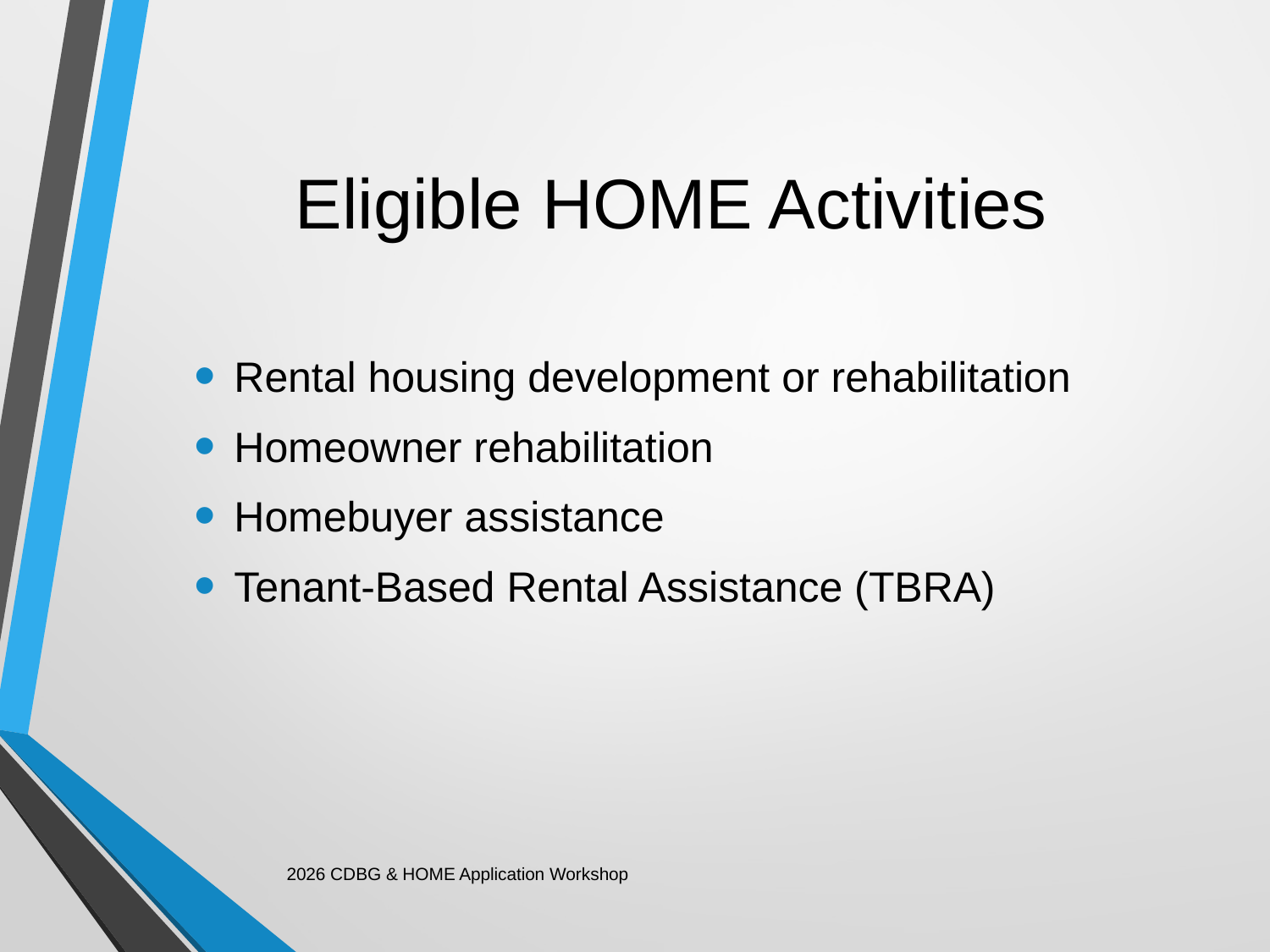

# Eligible HOME Activities
Rental housing development or rehabilitation
Homeowner rehabilitation
Homebuyer assistance
Tenant-Based Rental Assistance (TBRA)
2026 CDBG & HOME Application Workshop